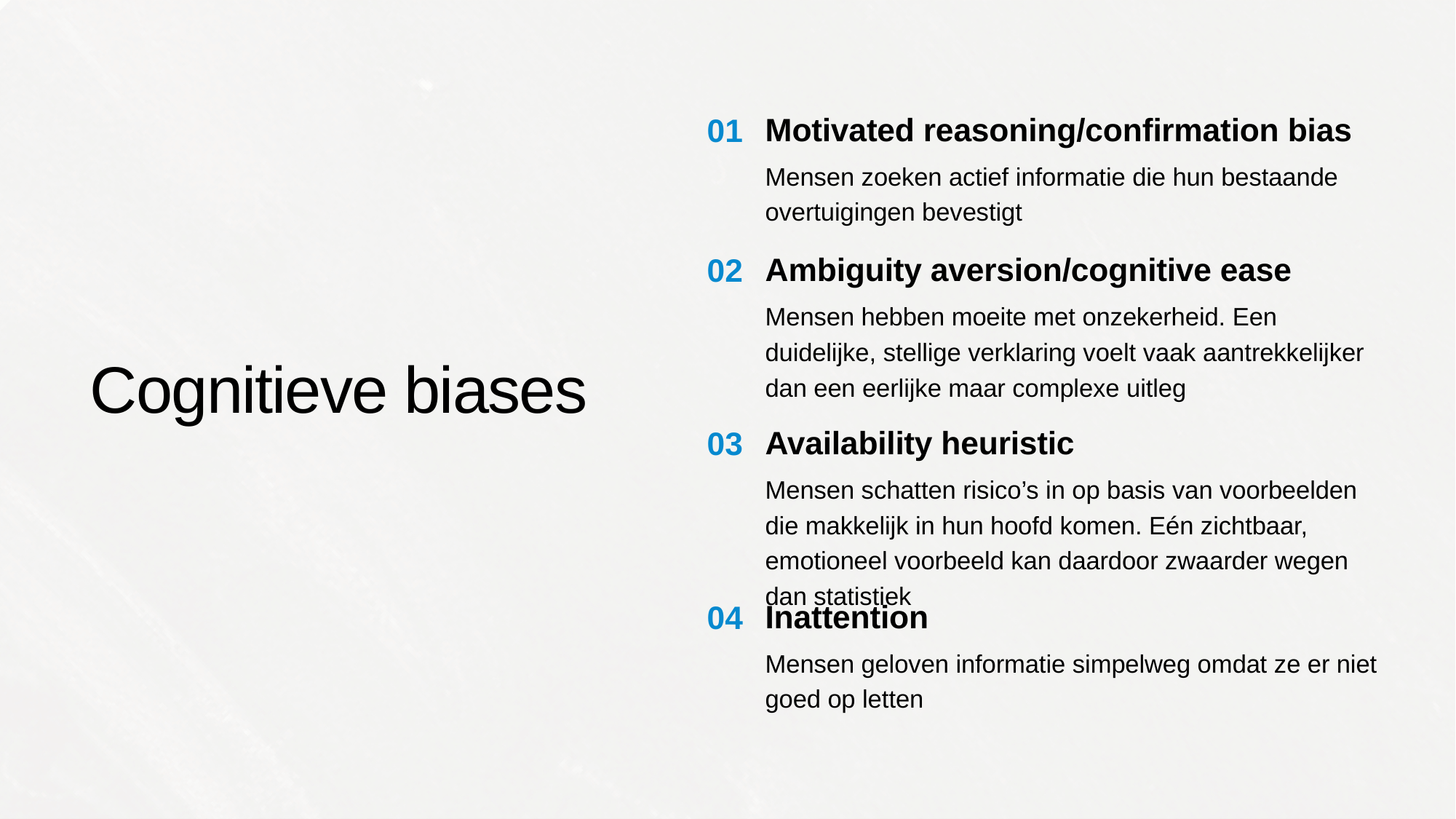

Motivated reasoning/confirmation bias
01
Mensen zoeken actief informatie die hun bestaande overtuigingen bevestigt
Ambiguity aversion/cognitive ease
02
Mensen hebben moeite met onzekerheid. Een duidelijke, stellige verklaring voelt vaak aantrekkelijker dan een eerlijke maar complexe uitleg
Cognitieve biases
Availability heuristic

03
Mensen schatten risico’s in op basis van voorbeelden die makkelijk in hun hoofd komen. Eén zichtbaar, emotioneel voorbeeld kan daardoor zwaarder wegen dan statistiek

Inattention
04
Mensen geloven informatie simpelweg omdat ze er niet goed op letten